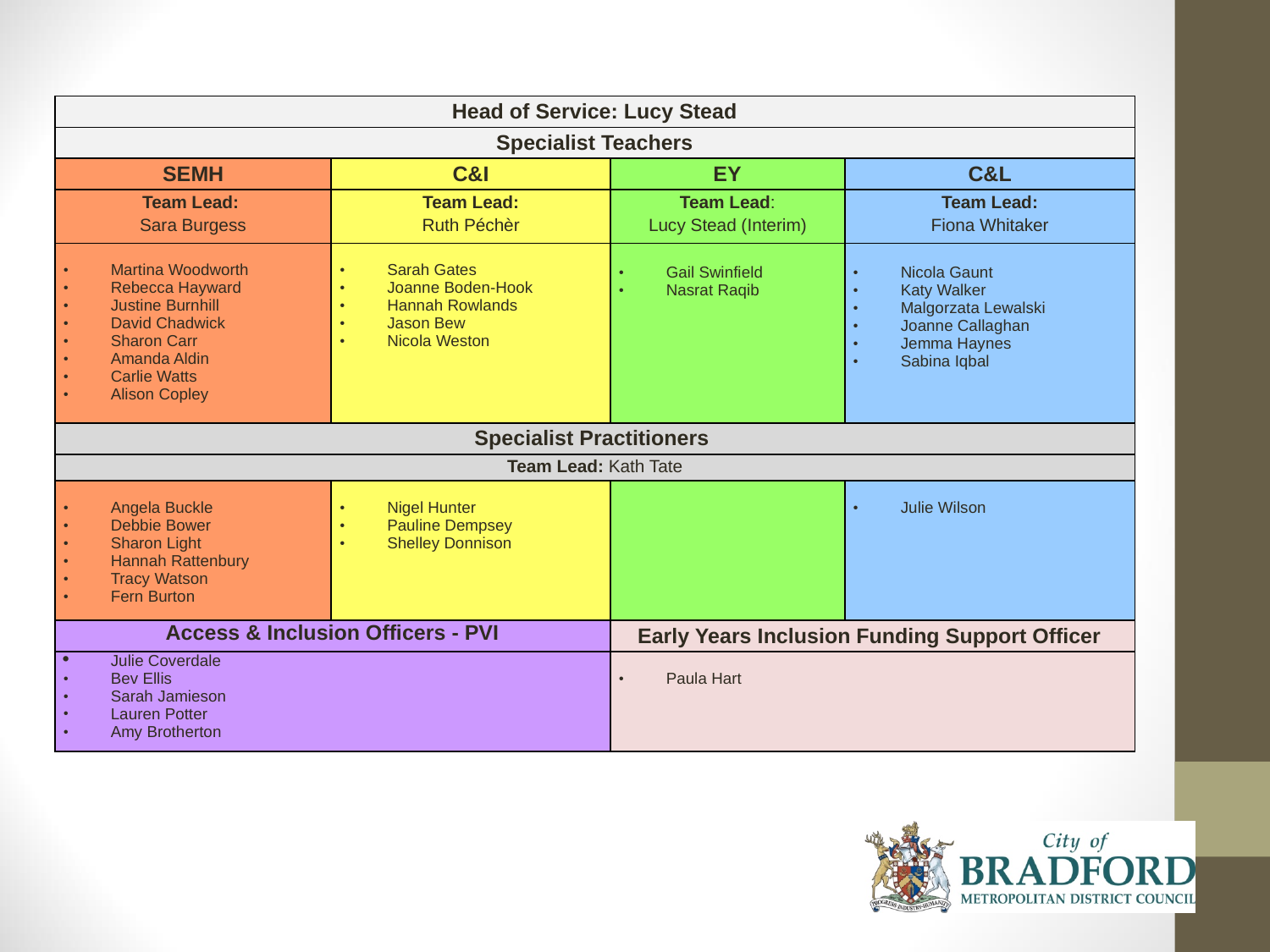

| Head of Service: Lucy Stead |  |  |  |
| --- | --- | --- | --- |
| Specialist Teachers |  |  |  |
| SEMH | C&I | EY | C&L |
| Team Lead: Sara Burgess | Team Lead: Ruth Péchèr | Team Lead: Lucy Stead (Interim) | Team Lead: Fiona Whitaker |
| Martina Woodworth Rebecca Hayward Justine Burnhill David Chadwick Sharon Carr Amanda Aldin Carlie Watts Alison Copley | Sarah Gates Joanne Boden-Hook Hannah Rowlands Jason Bew Nicola Weston | Gail Swinfield Nasrat Raqib | Nicola Gaunt Katy Walker Malgorzata Lewalski Joanne Callaghan Jemma Haynes Sabina Iqbal |
| Specialist Practitioners |  |  |  |
| Team Lead: Kath Tate |  |  |  |
| Angela Buckle Debbie Bower Sharon Light Hannah Rattenbury Tracy Watson Fern Burton | Nigel Hunter Pauline Dempsey Shelley Donnison |  | Julie Wilson |
| Access & Inclusion Officers - PVI |  | Early Years Inclusion Funding Support Officer |  |
| Julie Coverdale Bev Ellis Sarah Jamieson Lauren Potter Amy Brotherton |  | Paula Hart |  |